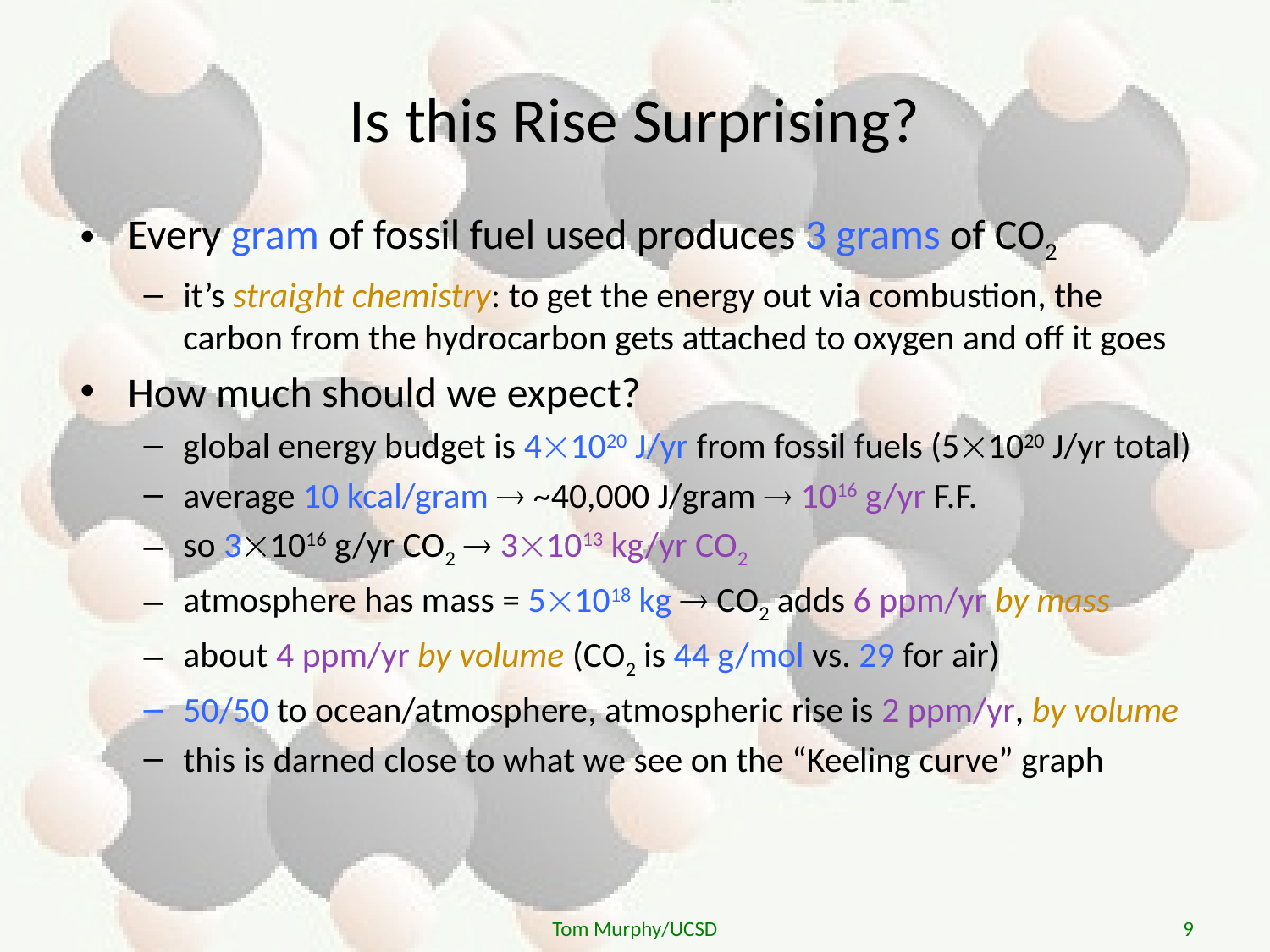

# Is this Rise Surprising?
Every gram of fossil fuel used produces 3 grams of CO2
it’s straight chemistry: to get the energy out via combustion, the carbon from the hydrocarbon gets attached to oxygen and off it goes
How much should we expect?
global energy budget is 4×1020 J/yr from fossil fuels (5×1020 J/yr total)
average 10 kcal/gram → ~40,000 J/gram → 1016 g/yr F.F.
so 3×1016 g/yr CO2 → 3×1013 kg/yr CO2
atmosphere has mass = 5×1018 kg → CO2 adds 6 ppm/yr by mass
about 4 ppm/yr by volume (CO2 is 44 g/mol vs. 29 for air)
50/50 to ocean/atmosphere, atmospheric rise is 2 ppm/yr, by volume
this is darned close to what we see on the “Keeling curve” graph
Tom Murphy/UCSD
9